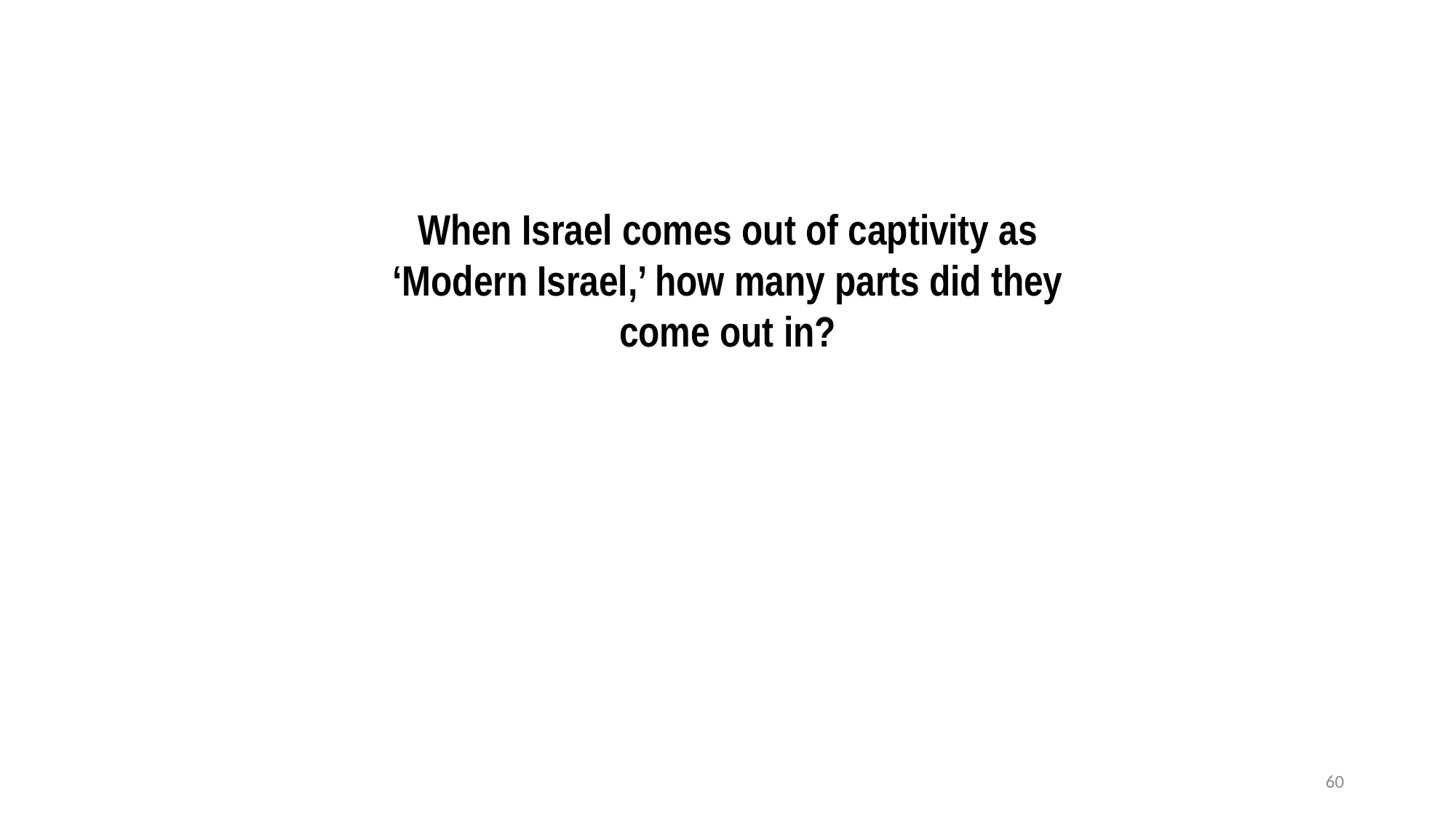

When Israel comes out of captivity as ‘Modern Israel,’ how many parts did they come out in?
60